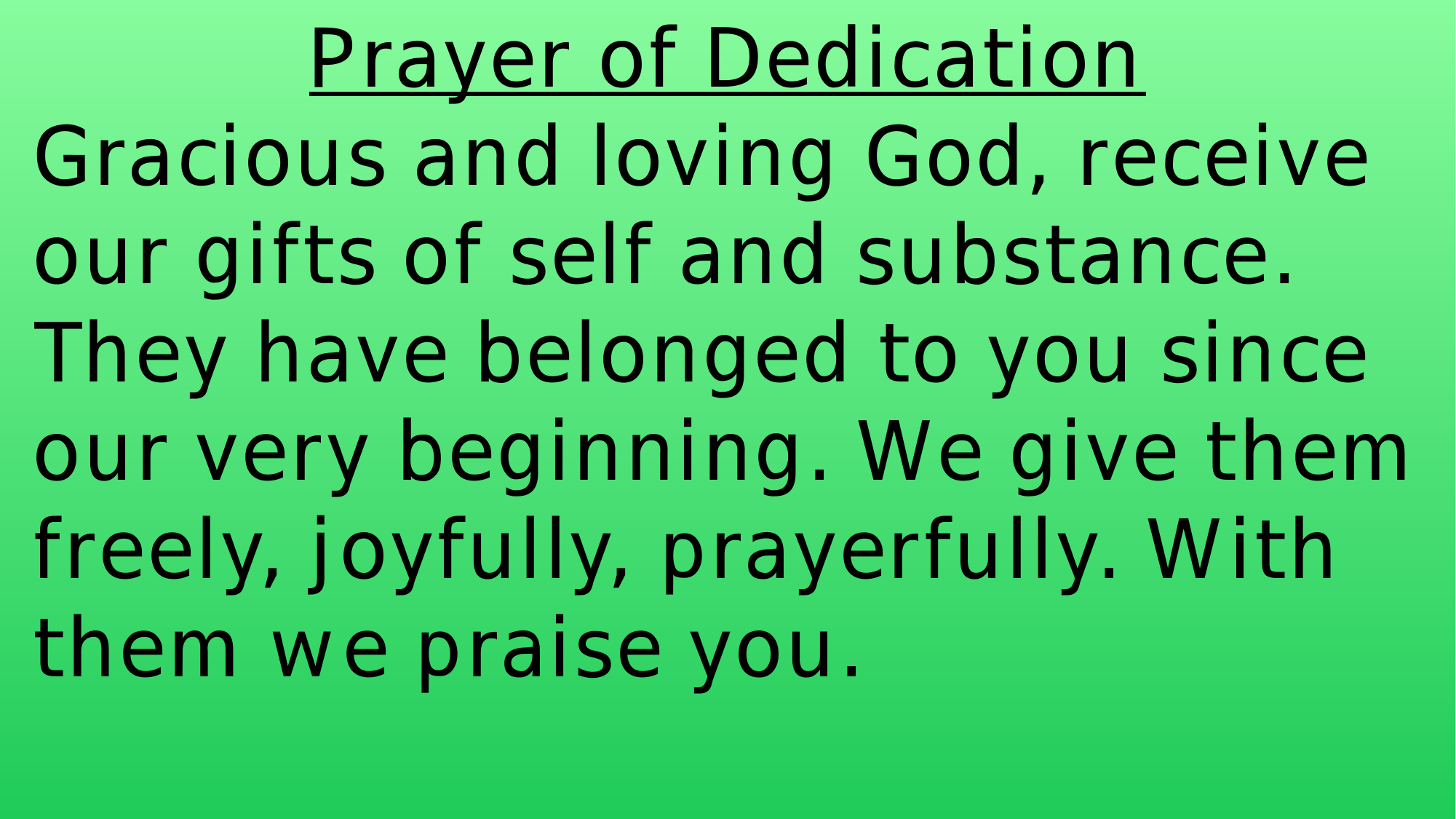

Prayer of Dedication
 Gracious and loving God, receive
 our gifts of self and substance.
 They have belonged to you since
 our very beginning. We give them
 freely, joyfully, prayerfully. With
 them we praise you.